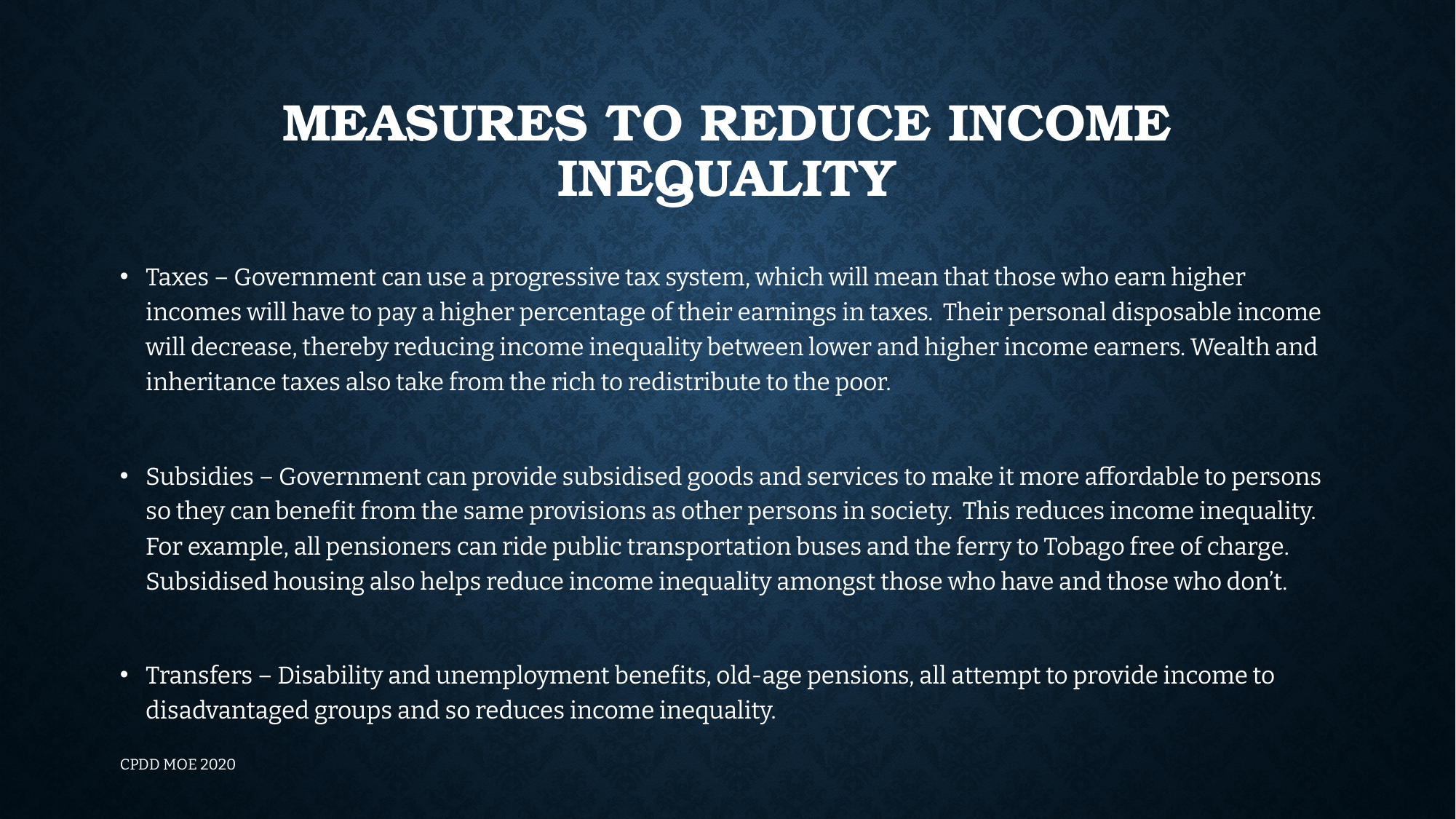

# Measures to reduce income inequality
Taxes – Government can use a progressive tax system, which will mean that those who earn higher incomes will have to pay a higher percentage of their earnings in taxes.  Their personal disposable income will decrease, thereby reducing income inequality between lower and higher income earners. Wealth and inheritance taxes also take from the rich to redistribute to the poor.

Subsidies – Government can provide subsidised goods and services to make it more affordable to persons so they can benefit from the same provisions as other persons in society.  This reduces income inequality.  For example, all pensioners can ride public transportation buses and the ferry to Tobago free of charge.  Subsidised housing also helps reduce income inequality amongst those who have and those who don’t.

Transfers – Disability and unemployment benefits, old-age pensions, all attempt to provide income to disadvantaged groups and so reduces income inequality.
CPDD MOE 2020